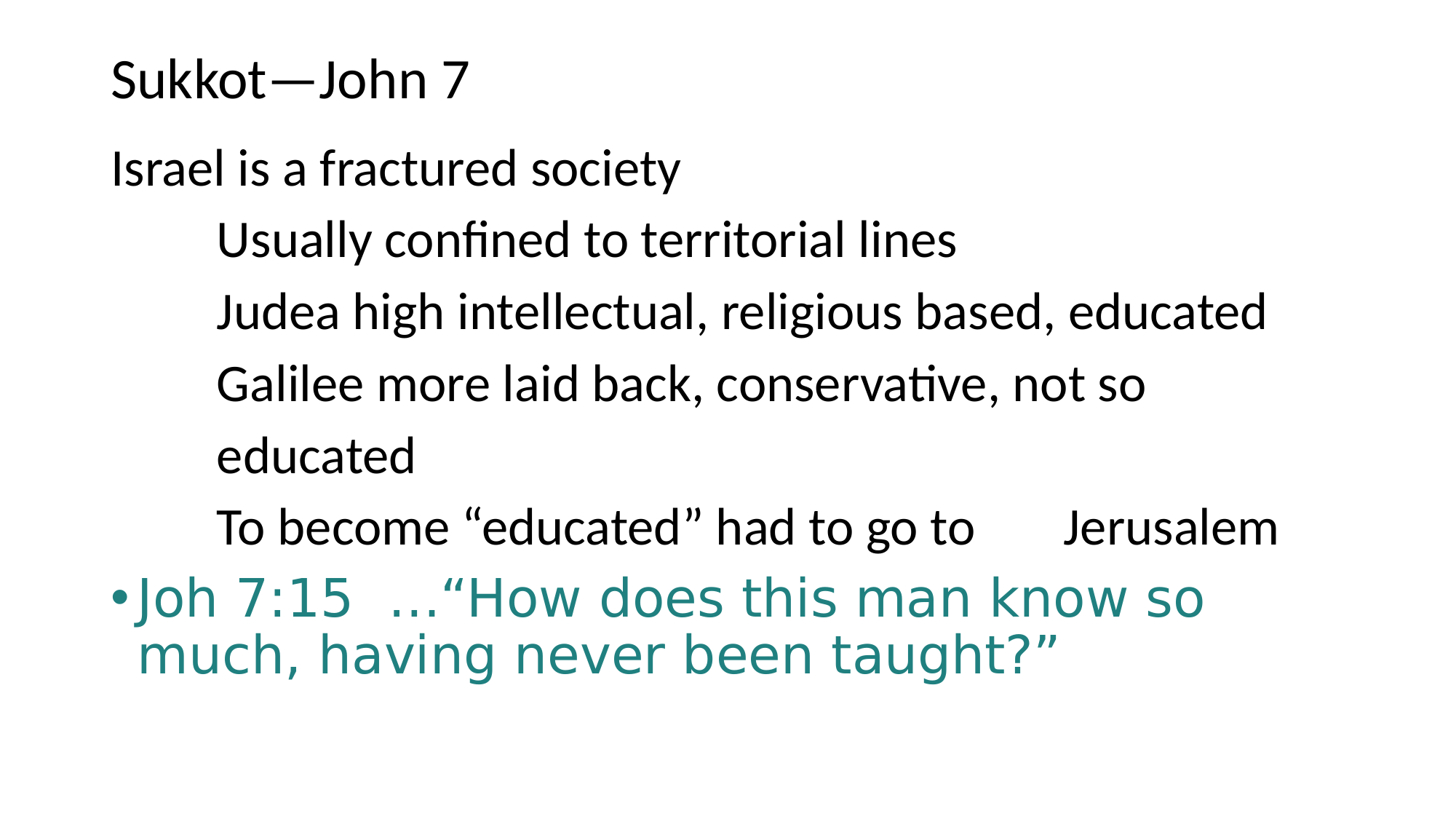

# Sukkot—John 7
Israel is a fractured society
	Usually confined to territorial lines
	Judea high intellectual, religious based, educated
	Galilee more laid back, conservative, not so
	educated
		To become “educated” had to go to 				Jerusalem
Joh 7:15  …“How does this man know so much, having never been taught?”